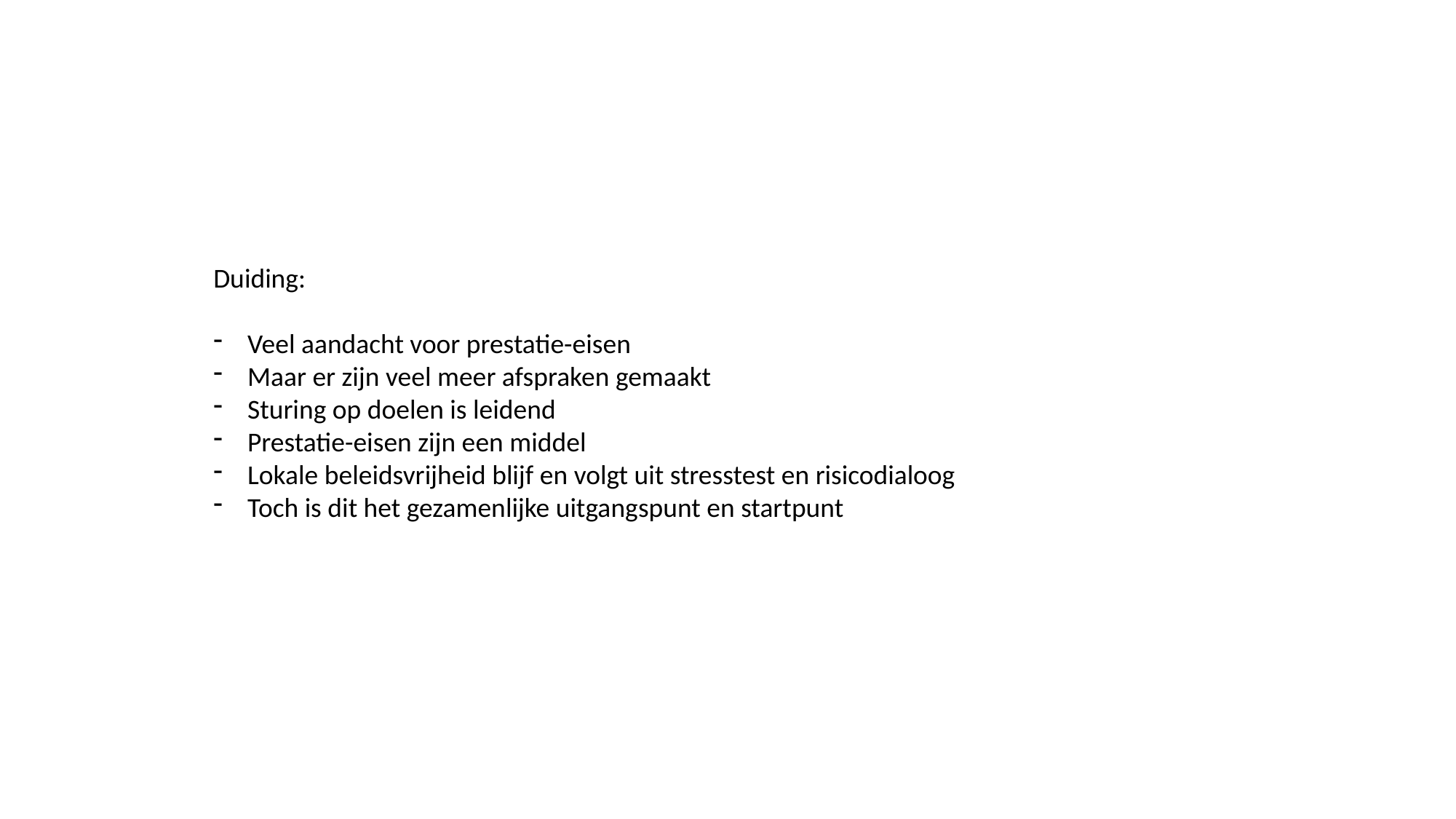

Duiding:

Veel aandacht voor prestatie-eisen
Maar er zijn veel meer afspraken gemaakt
Sturing op doelen is leidend
Prestatie-eisen zijn een middel
Lokale beleidsvrijheid blijf en volgt uit stresstest en risicodialoog
Toch is dit het gezamenlijke uitgangspunt en startpunt